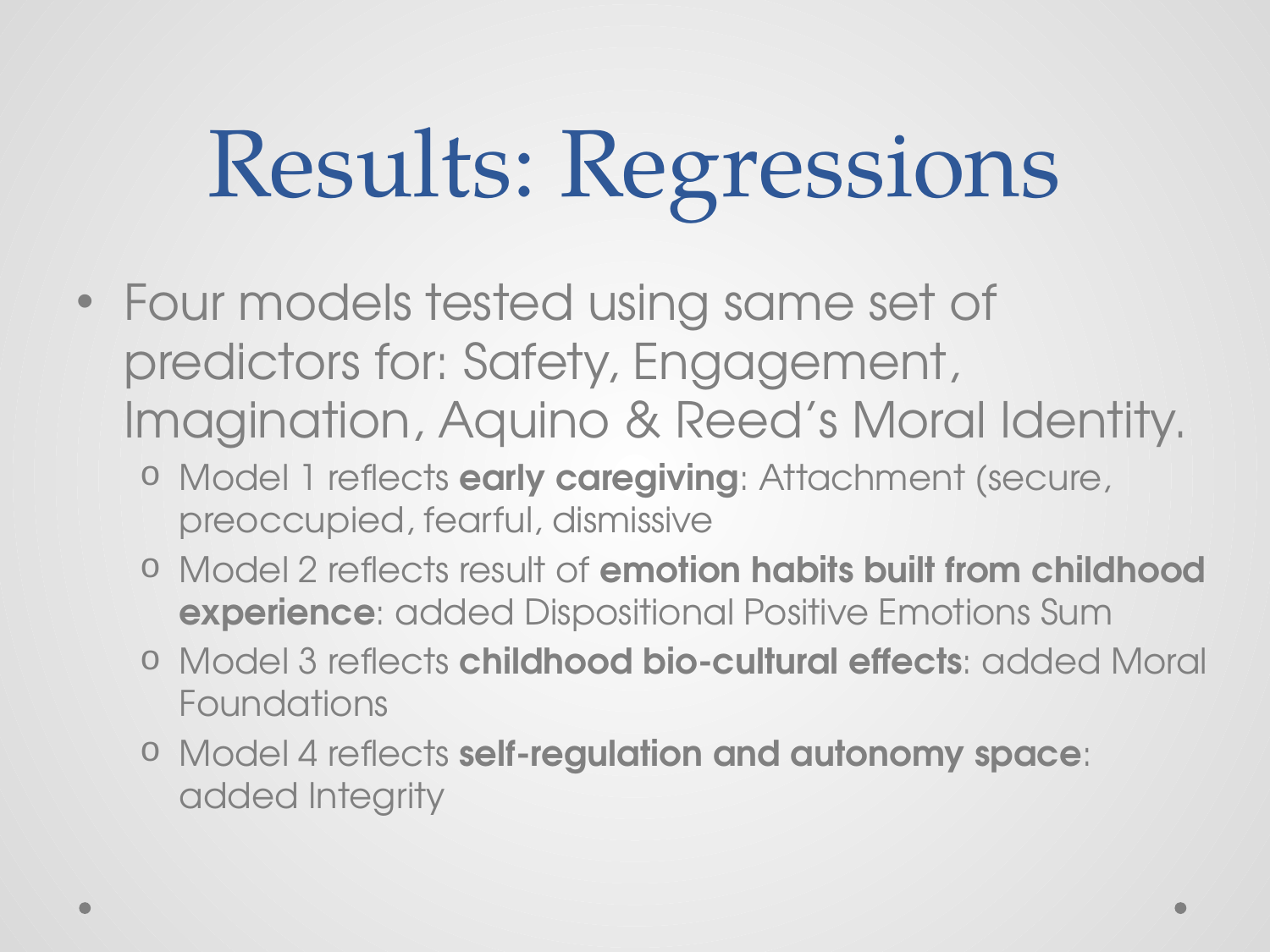

# Results: Regressions
Four models tested using same set of predictors for: Safety, Engagement, Imagination, Aquino & Reed’s Moral Identity.
Model 1 reflects early caregiving: Attachment (secure, preoccupied, fearful, dismissive
Model 2 reflects result of emotion habits built from childhood experience: added Dispositional Positive Emotions Sum
Model 3 reflects childhood bio-cultural effects: added Moral Foundations
Model 4 reflects self-regulation and autonomy space: added Integrity